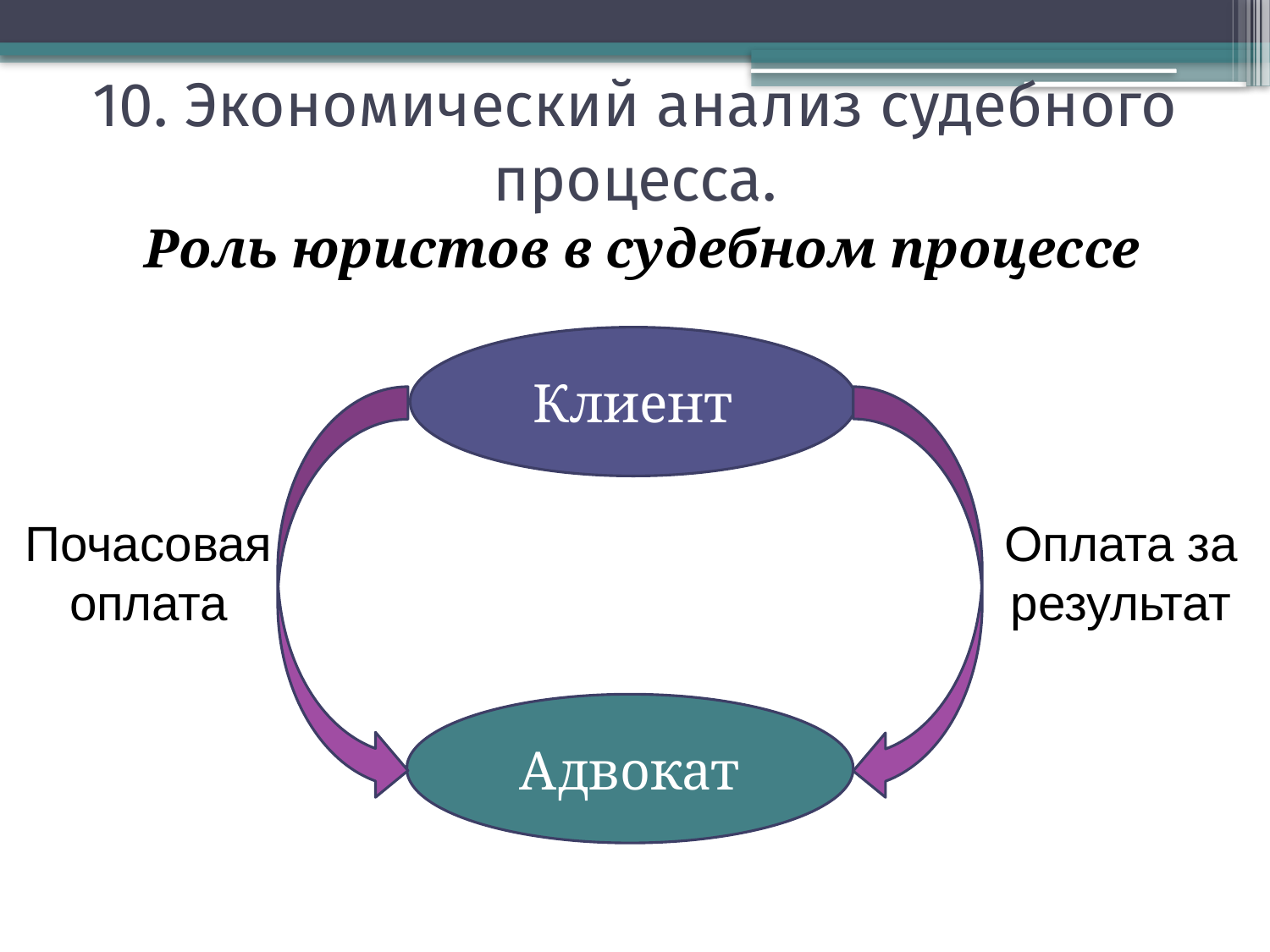

# 10. Экономический анализ судебного процесса.
Роль юристов в судебном процессе
Клиент

Почасовая оплата
Оплата за результат
Адвокат